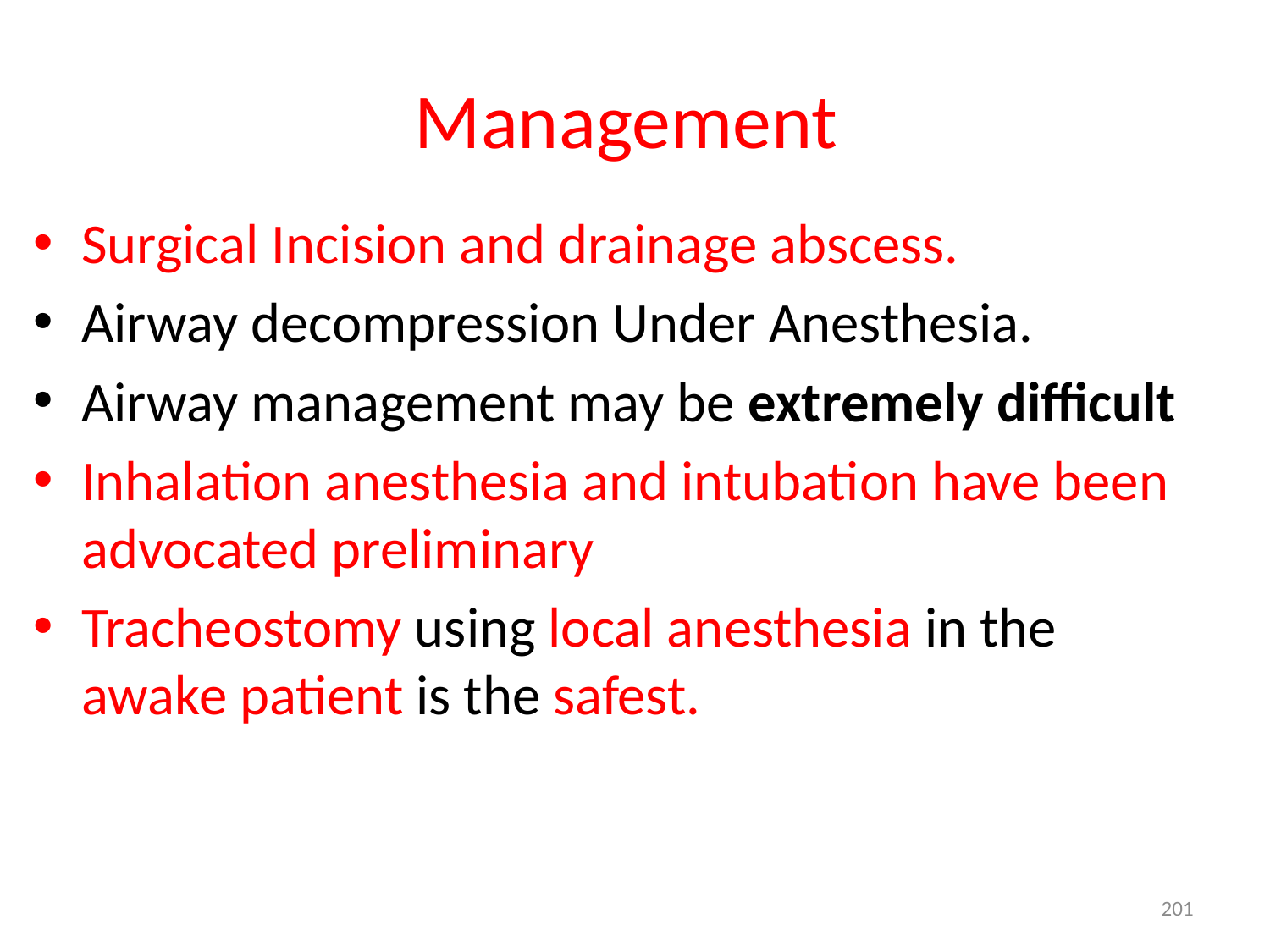

# Management
Surgical Incision and drainage abscess.
Airway decompression Under Anesthesia.
Airway management may be extremely difficult
Inhalation anesthesia and intubation have been advocated preliminary
Tracheostomy using local anesthesia in the awake patient is the safest.

201